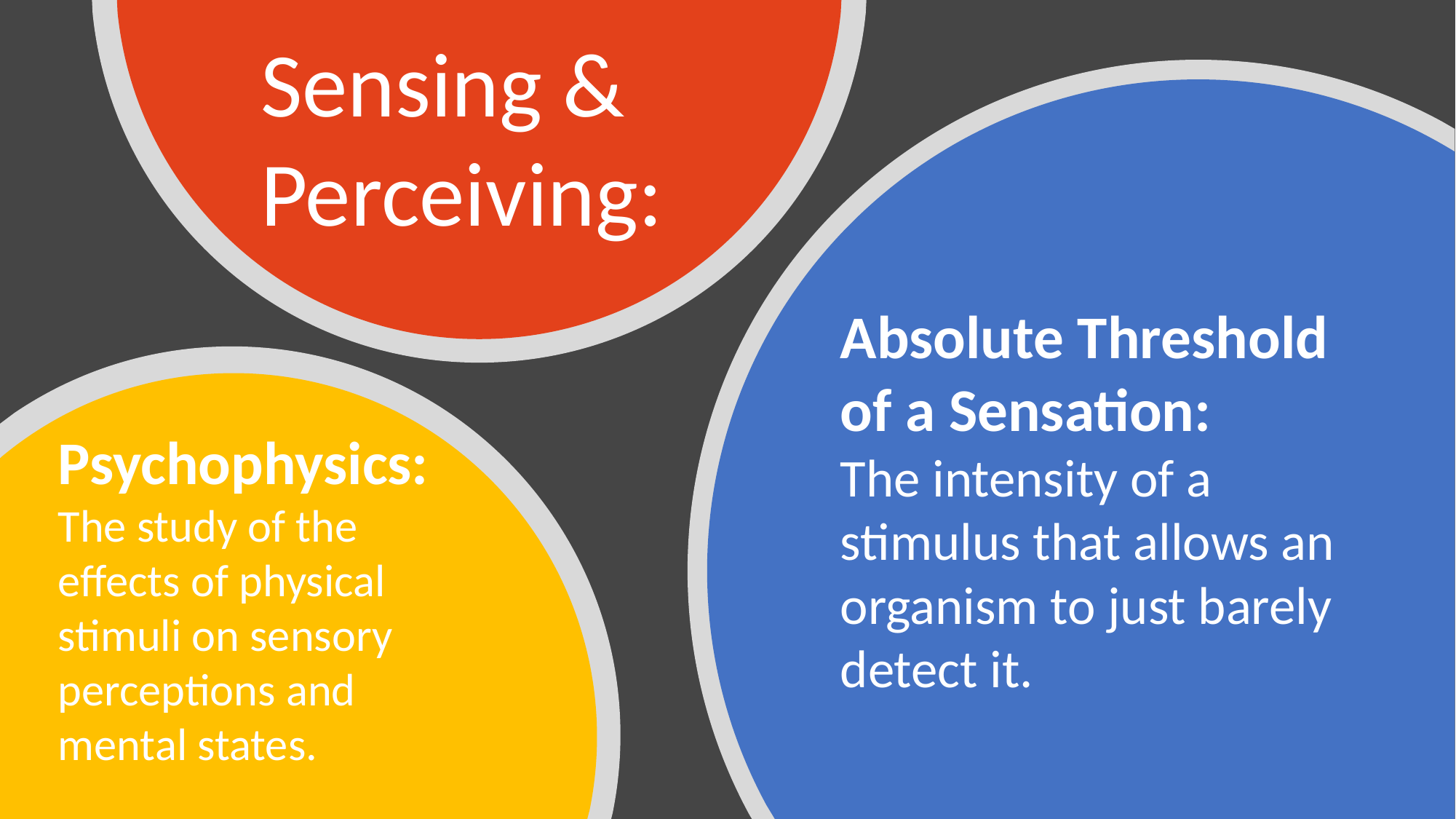

Sensing & Perceiving:

Absolute Threshold of a Sensation:
The intensity of a stimulus that allows an organism to just barely detect it.

Psychophysics: The study of the effects of physical stimuli on sensory perceptions and mental states.